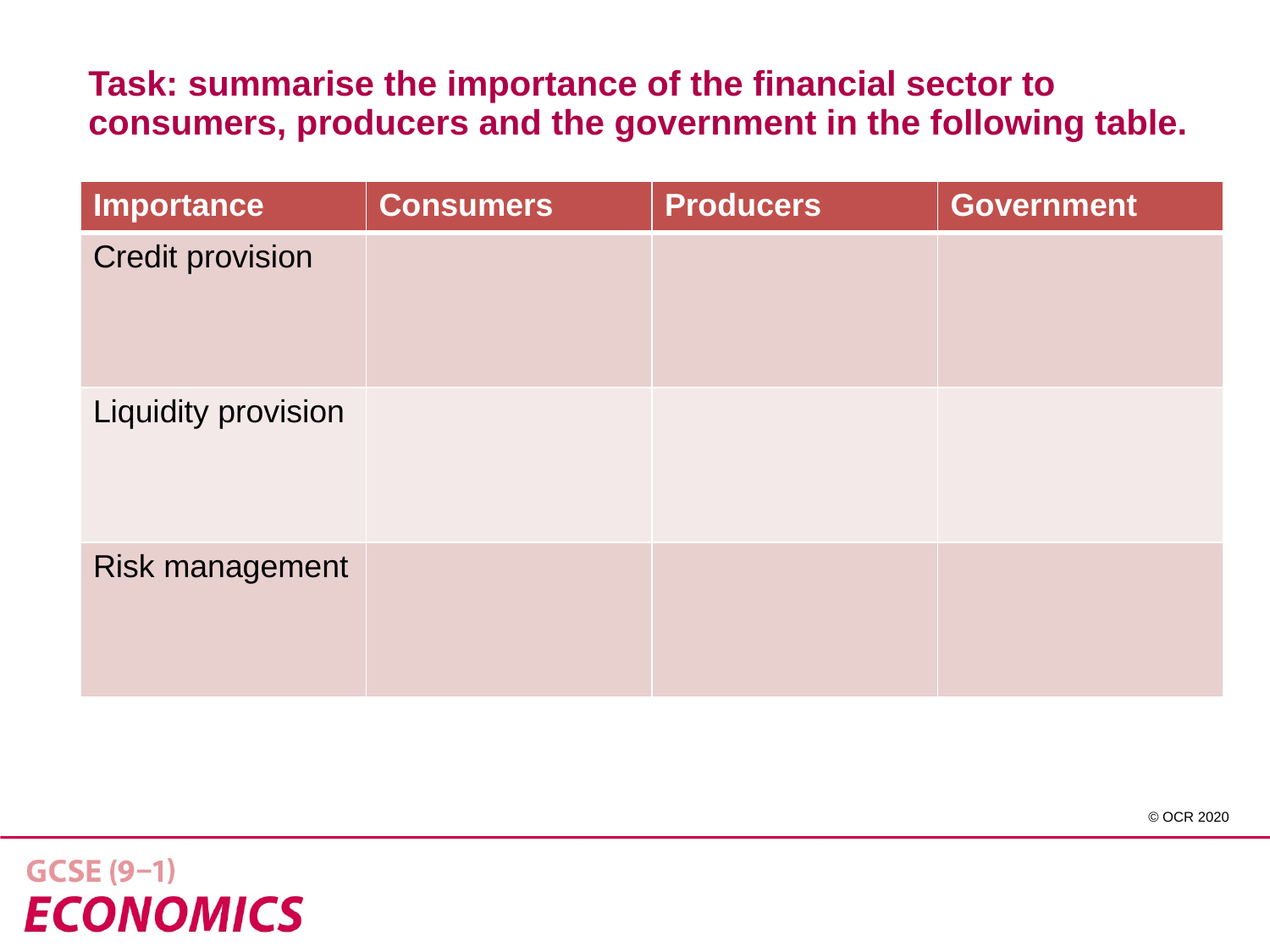

Task: summarise the importance of the financial sector to consumers, producers and the government in the following table.
| Importance | Consumers | Producers | Government |
| --- | --- | --- | --- |
| Credit provision |  |  |  |
| Liquidity provision |  |  |  |
| Risk management |  |  |  |